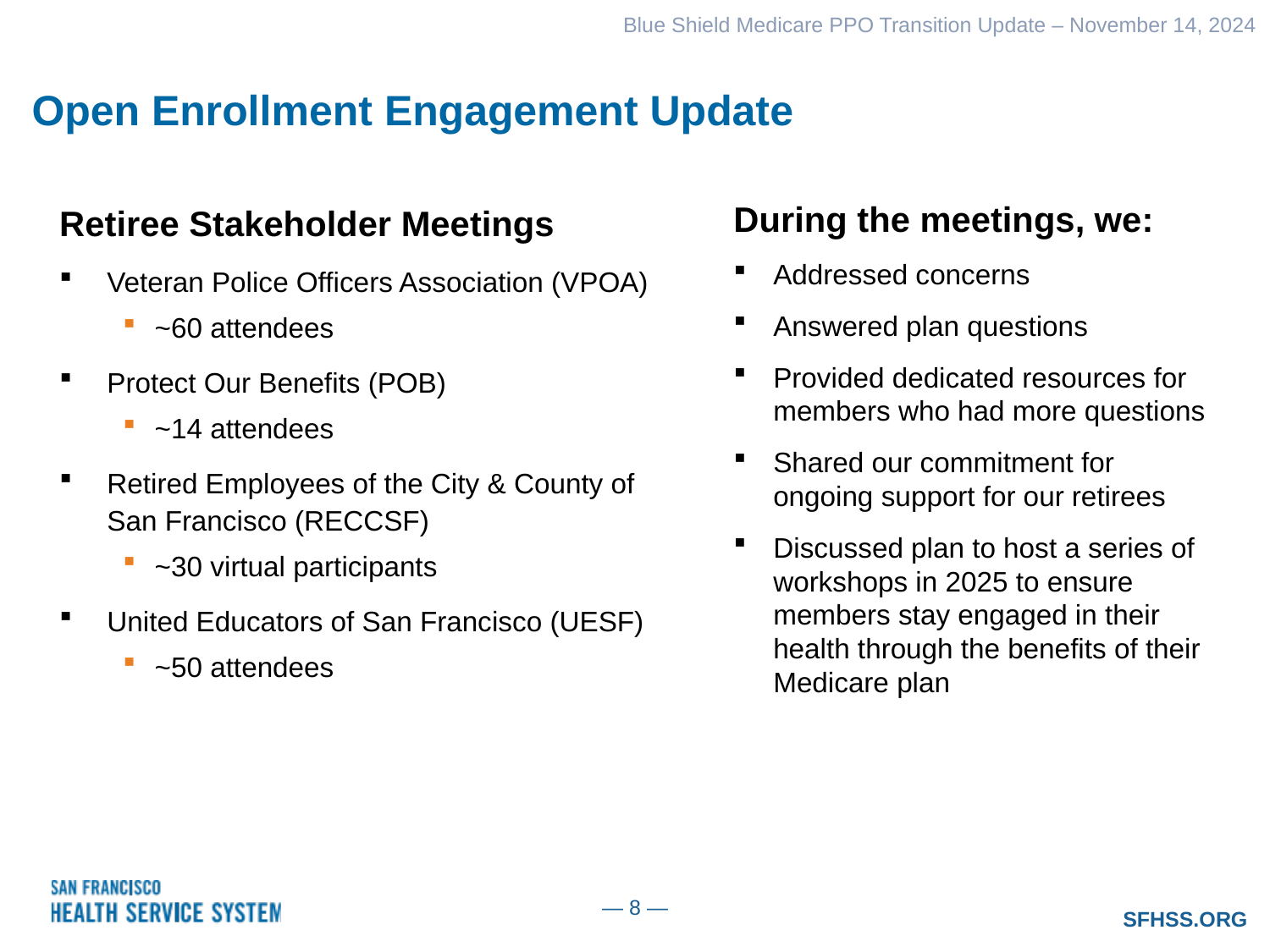

Blue Shield Medicare PPO Transition Update – November 14, 2024
# Open Enrollment Engagement Update
Retiree Stakeholder Meetings
Veteran Police Officers Association (VPOA)
~60 attendees
Protect Our Benefits (POB)
~14 attendees
Retired Employees of the City & County of San Francisco (RECCSF)
~30 virtual participants
United Educators of San Francisco (UESF)
~50 attendees
During the meetings, we:
Addressed concerns
Answered plan questions
Provided dedicated resources for members who had more questions
Shared our commitment for ongoing support for our retirees
Discussed plan to host a series of workshops in 2025 to ensure members stay engaged in their health through the benefits of their Medicare plan